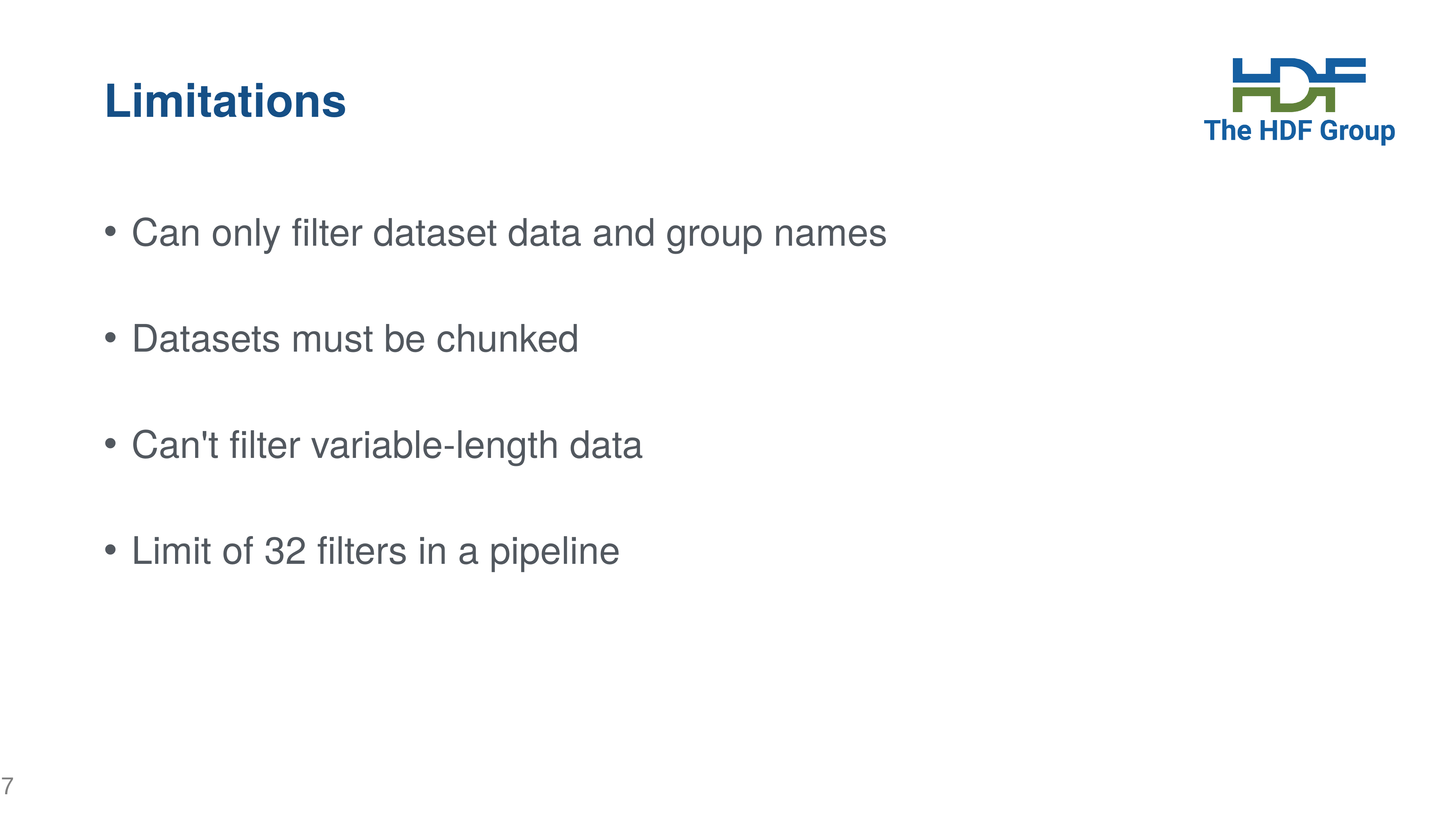

# Limitations
Can only filter dataset data and group names

Datasets must be chunked

Can't filter variable-length data

Limit of 32 filters in a pipeline